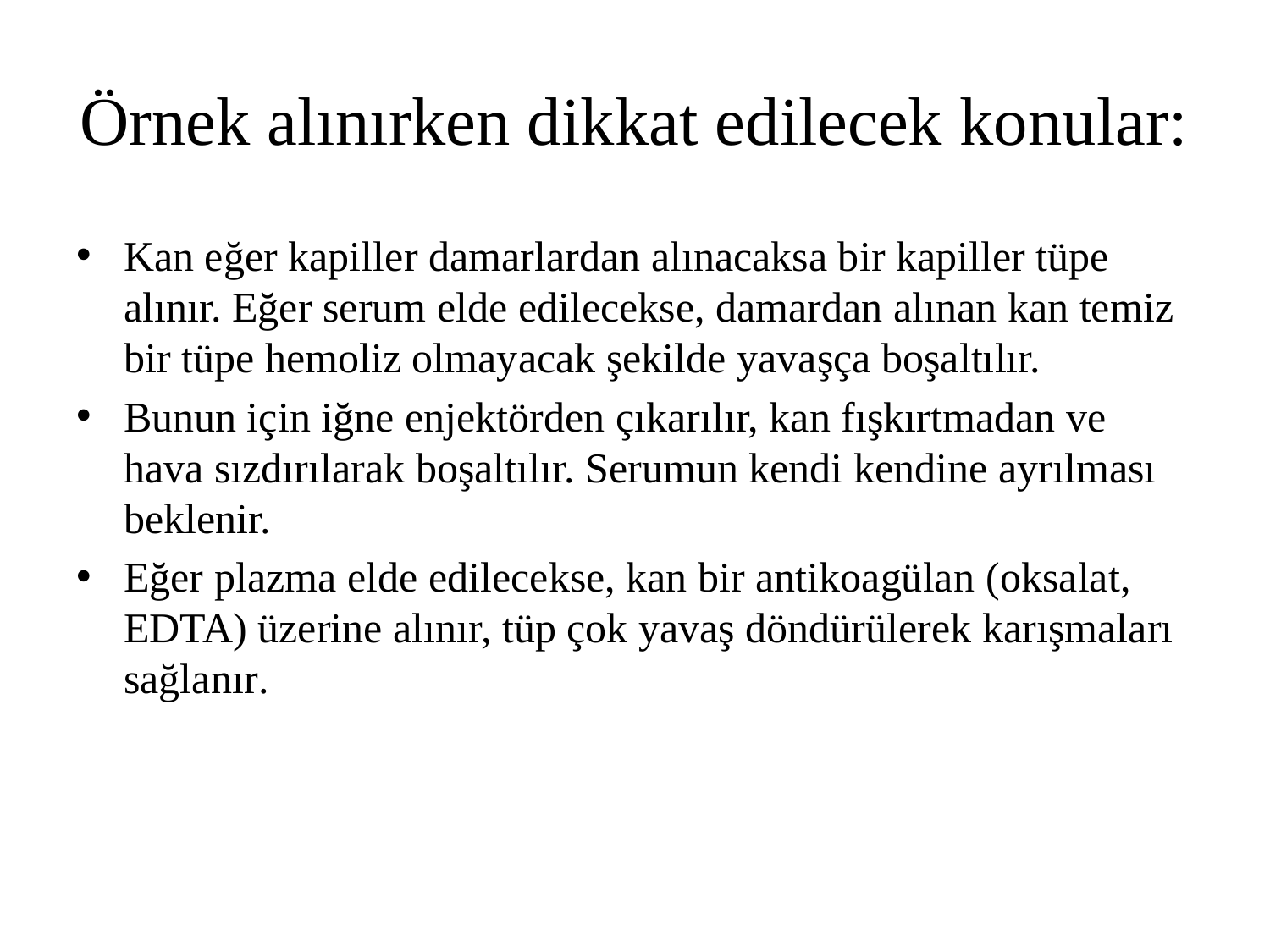

# Örnek alınırken dikkat edilecek konular:
Kan eğer kapiller damarlardan alınacaksa bir kapiller tüpe alınır. Eğer serum elde edilecekse, damardan alınan kan temiz bir tüpe hemoliz olmayacak şekilde yavaşça boşaltılır.
Bunun için iğne enjektörden çıkarılır, kan fışkırtmadan ve hava sızdırılarak boşaltılır. Serumun kendi kendine ayrılması beklenir.
Eğer plazma elde edilecekse, kan bir antikoagülan (oksalat, EDTA) üzerine alınır, tüp çok yavaş döndürülerek karışmaları sağlanır.